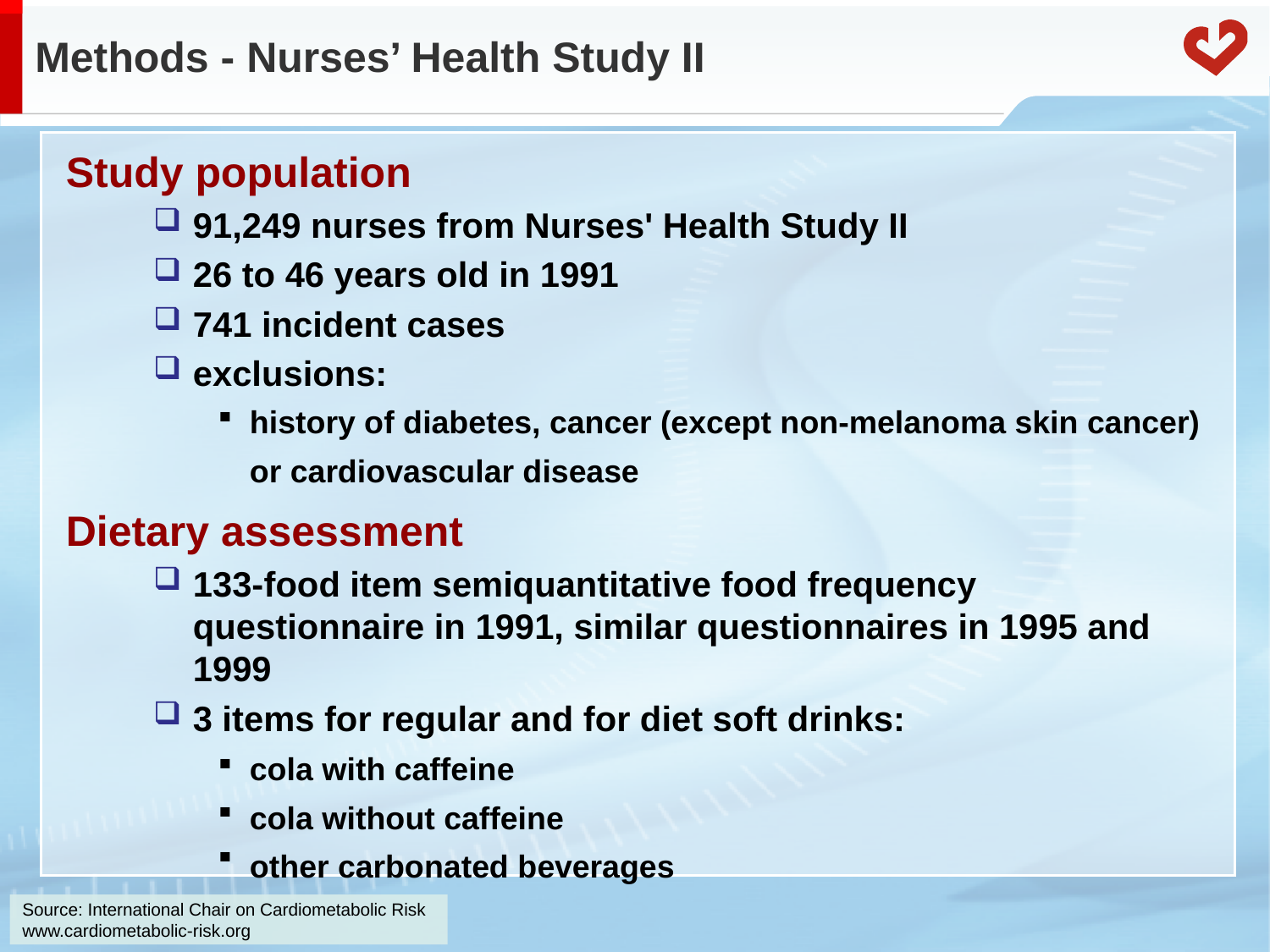

Methods - Nurses’ Health Study II

Study population
91,249 nurses from Nurses' Health Study II
26 to 46 years old in 1991
741 incident cases
exclusions:
history of diabetes, cancer (except non-melanoma skin cancer) or cardiovascular disease
Dietary assessment
133-food item semiquantitative food frequency questionnaire in 1991, similar questionnaires in 1995 and 1999
3 items for regular and for diet soft drinks:
cola with caffeine
cola without caffeine
other carbonated beverages